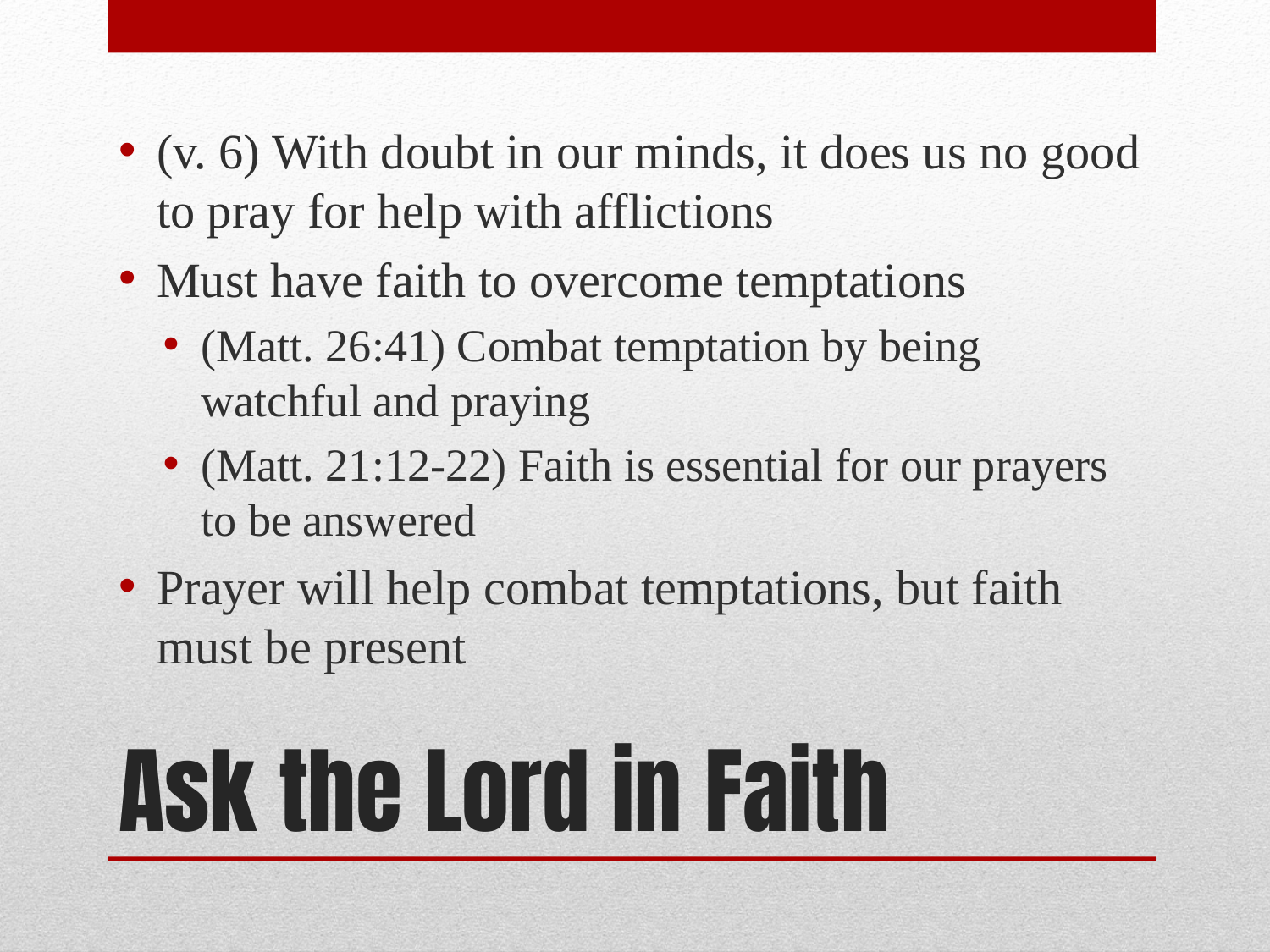

(v. 6) With doubt in our minds, it does us no good to pray for help with afflictions
Must have faith to overcome temptations
(Matt. 26:41) Combat temptation by being watchful and praying
(Matt. 21:12-22) Faith is essential for our prayers to be answered
Prayer will help combat temptations, but faith must be present
# Ask the Lord in Faith